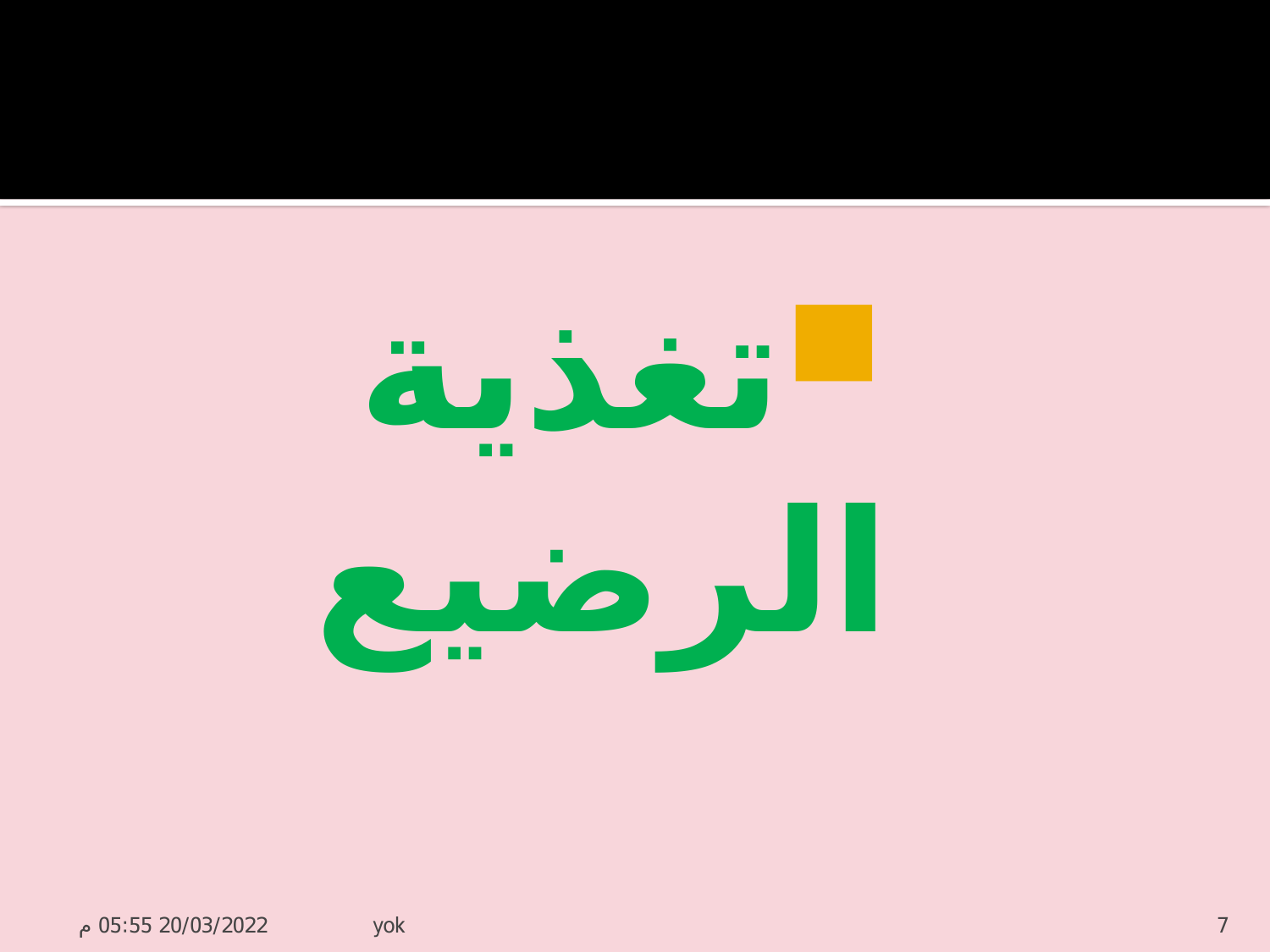

#
تغذية الرضيع
20/03/2022 05:55 م
yok
7